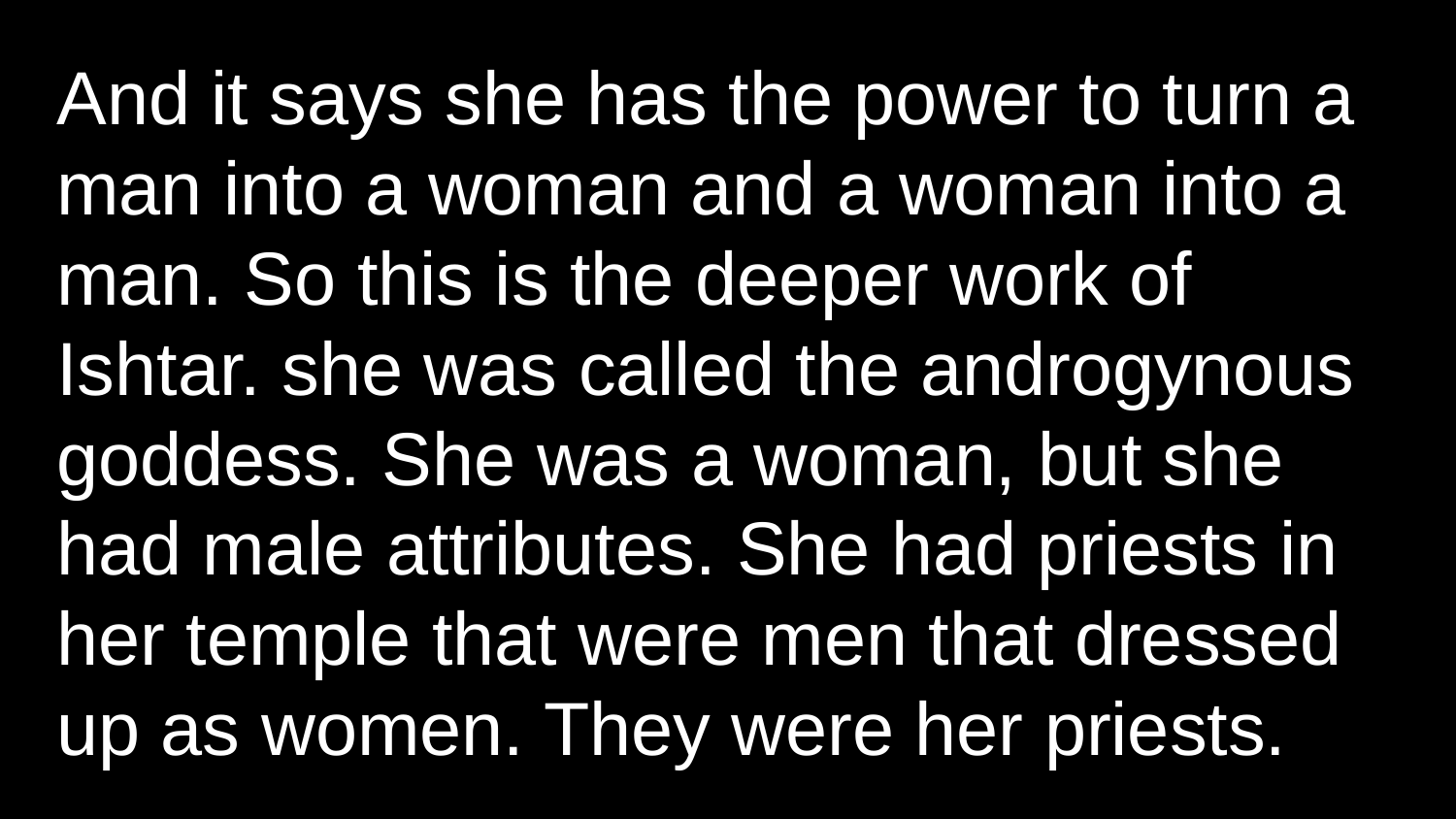

And it says she has the power to turn a man into a woman and a woman into a man. So this is the deeper work of Ishtar. she was called the androgynous goddess. She was a woman, but she had male attributes. She had priests in her temple that were men that dressed up as women. They were her priests.